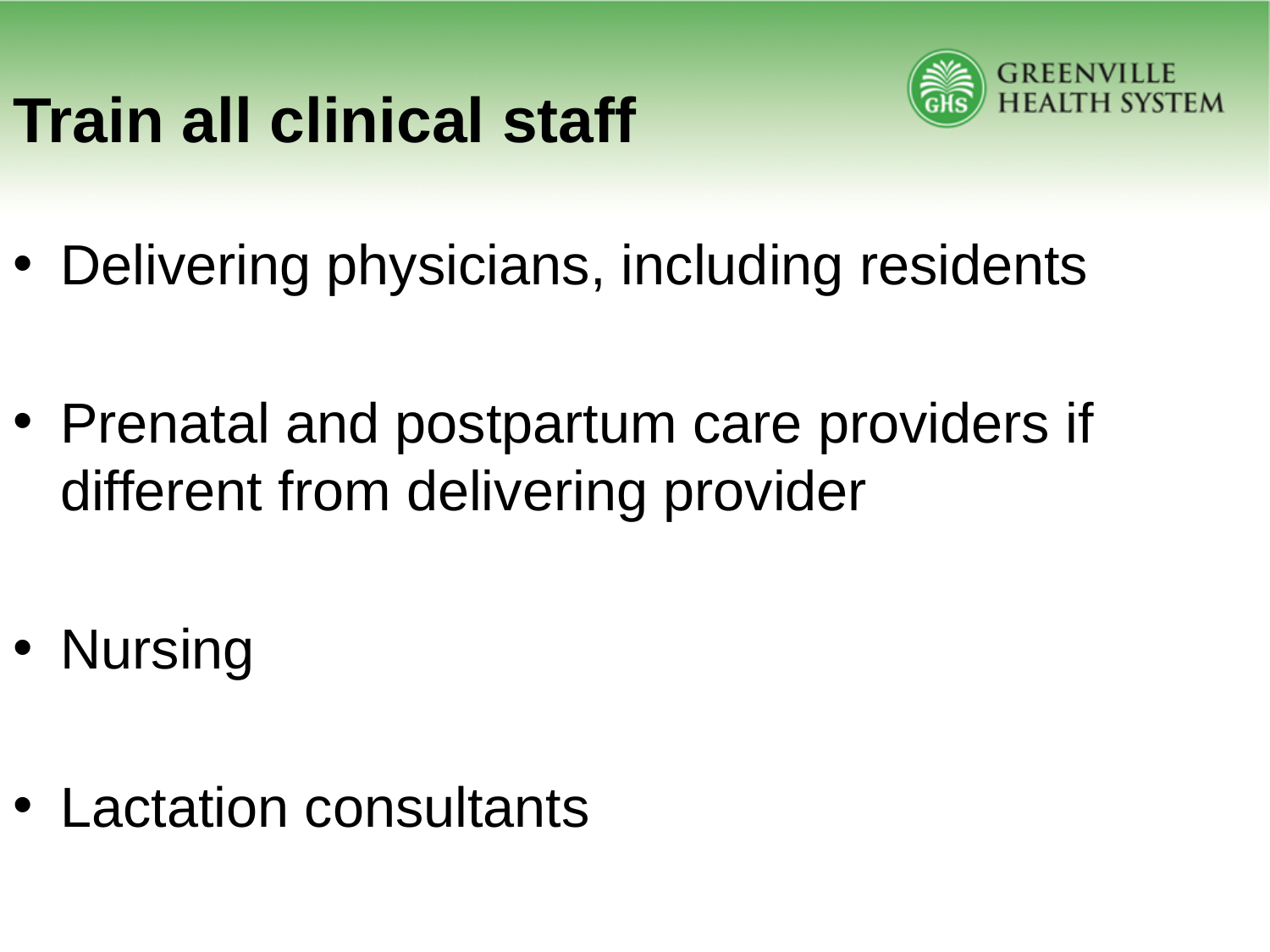

# Train all clinical staff
Delivering physicians, including residents

Prenatal and postpartum care providers if different from delivering provider

Nursing

Lactation consultants